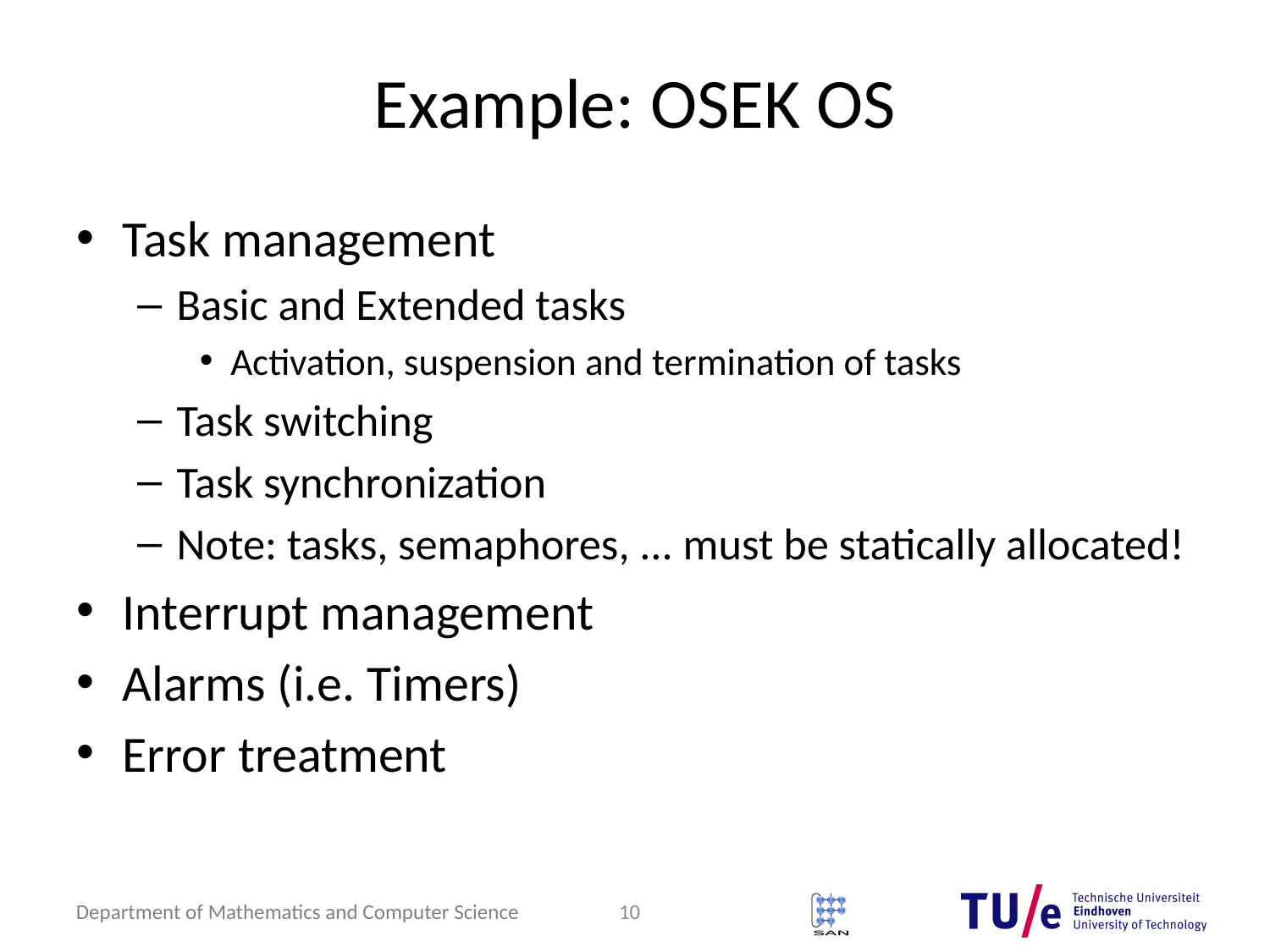

# Example: OSEK OS
Task management
Basic and Extended tasks
Activation, suspension and termination of tasks
Task switching
Task synchronization
Note: tasks, semaphores, ... must be statically allocated!
Interrupt management
Alarms (i.e. Timers)
Error treatment
10